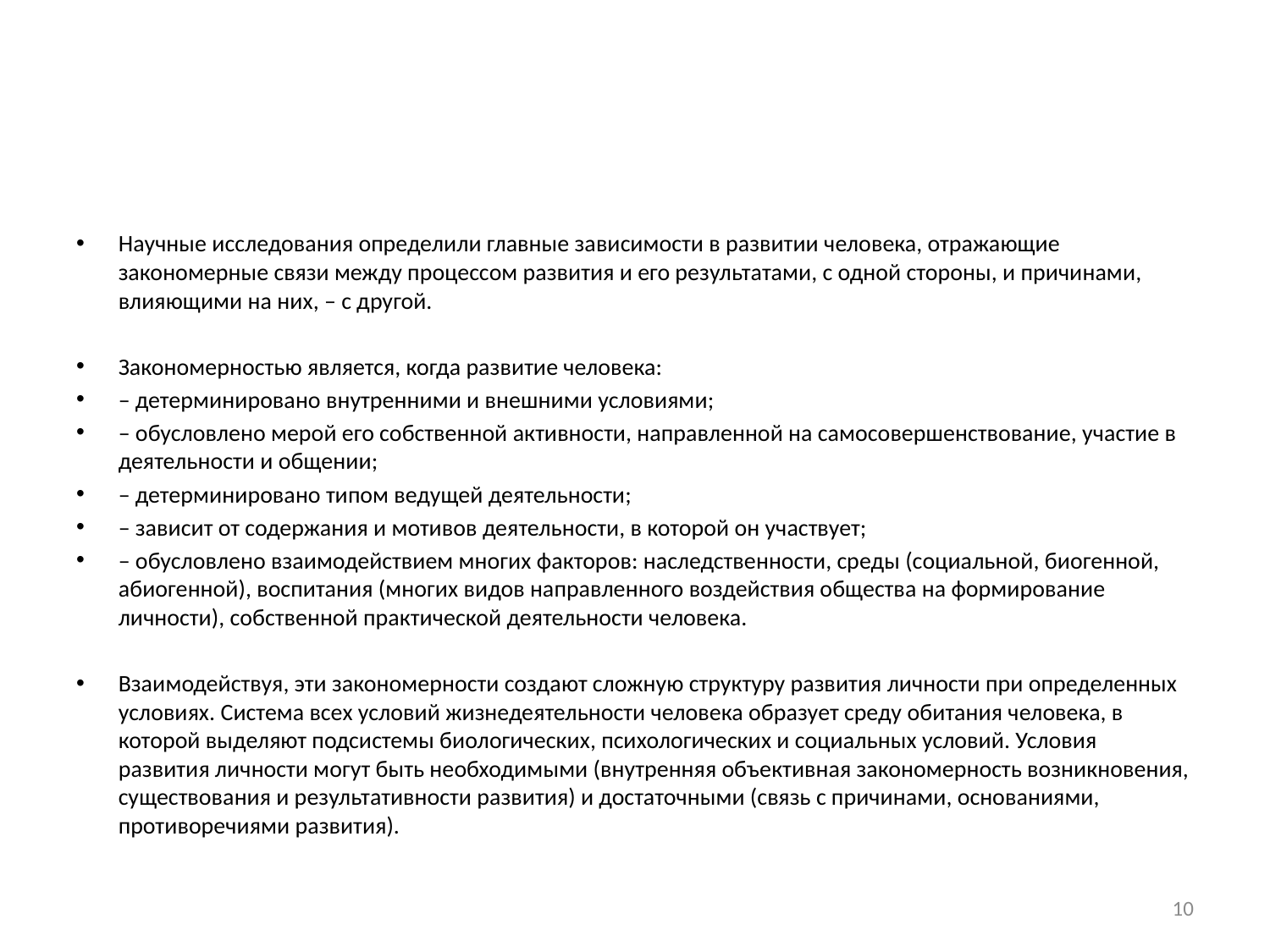

#
Научные исследования определили главные зависимости в развитии человека, отражающие закономерные связи между процессом развития и его результатами, с одной стороны, и причинами, влияющими на них, – с другой.

Закономерностью является, когда развитие человека:
– детерминировано внутренними и внешними условиями;
– обусловлено мерой его собственной активности, направленной на самосовершенствование, участие в деятельности и общении;
– детерминировано типом ведущей деятельности;
– зависит от содержания и мотивов деятельности, в которой он участвует;
– обусловлено взаимодействием многих факторов: наследственности, среды (социальной, биогенной, абиогенной), воспитания (многих видов направленного воздействия общества на формирование личности), собственной практической деятельности человека.

Взаимодействуя, эти закономерности создают сложную структуру развития личности при определенных условиях. Система всех условий жизнедеятельности человека образует среду обитания человека, в которой выделяют подсистемы биологических, психологических и социальных условий. Условия развития личности могут быть необходимыми (внутренняя объективная закономерность возникновения, существования и результативности развития) и достаточными (связь с причинами, основаниями, противоречиями развития).

10